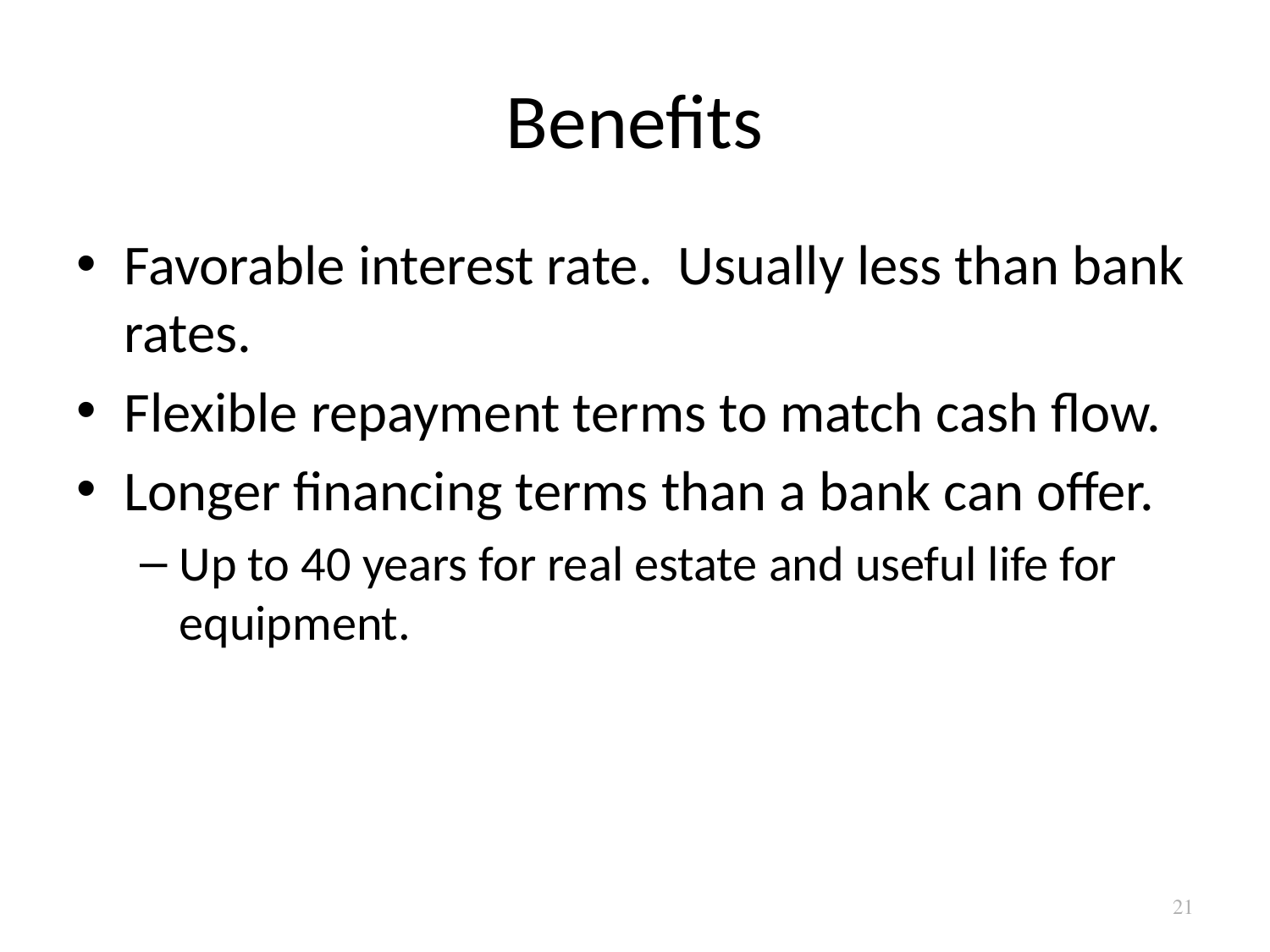

# Benefits
Favorable interest rate.  Usually less than bank rates.
Flexible repayment terms to match cash flow.
Longer financing terms than a bank can offer.
Up to 40 years for real estate and useful life for equipment.

21